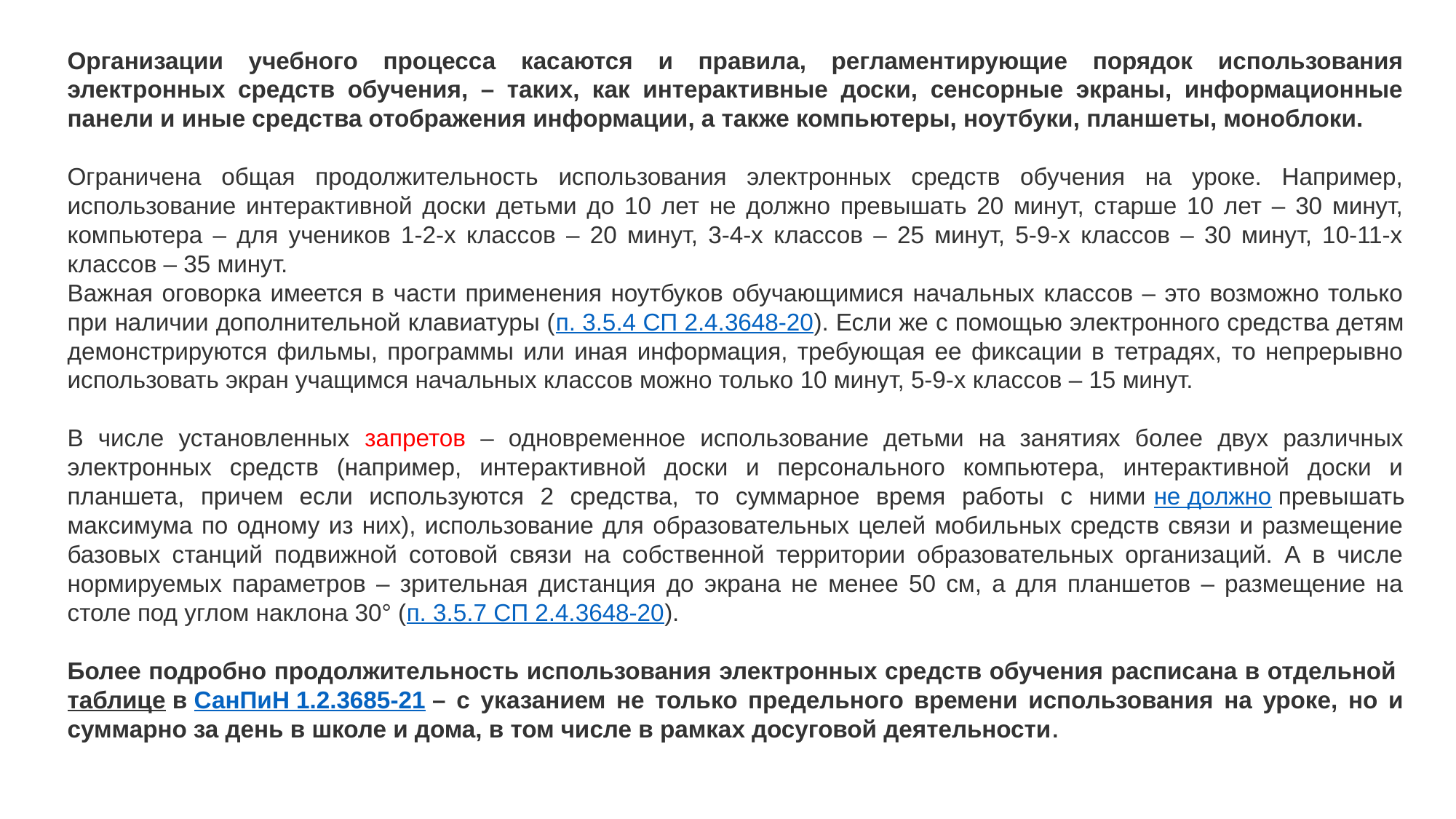

Организации учебного процесса касаются и правила, регламентирующие порядок использования электронных средств обучения, – таких, как интерактивные доски, сенсорные экраны, информационные панели и иные средства отображения информации, а также компьютеры, ноутбуки, планшеты, моноблоки.

Ограничена общая продолжительность использования электронных средств обучения на уроке. Например, использование интерактивной доски детьми до 10 лет не должно превышать 20 минут, старше 10 лет – 30 минут, компьютера – для учеников 1-2-х классов – 20 минут, 3-4-х классов – 25 минут, 5-9-х классов – 30 минут, 10-11-х классов – 35 минут.
Важная оговорка имеется в части применения ноутбуков обучающимися начальных классов – это возможно только при наличии дополнительной клавиатуры (п. 3.5.4 СП 2.4.3648-20). Если же с помощью электронного средства детям демонстрируются фильмы, программы или иная информация, требующая ее фиксации в тетрадях, то непрерывно использовать экран учащимся начальных классов можно только 10 минут, 5-9-х классов – 15 минут.

В числе установленных запретов – одновременное использование детьми на занятиях более двух различных электронных средств (например, интерактивной доски и персонального компьютера, интерактивной доски и планшета, причем если используются 2 средства, то суммарное время работы с ними не должно превышать максимума по одному из них), использование для образовательных целей мобильных средств связи и размещение базовых станций подвижной сотовой связи на собственной территории образовательных организаций. А в числе нормируемых параметров – зрительная дистанция до экрана не менее 50 см, а для планшетов – размещение на столе под углом наклона 30° (п. 3.5.7 СП 2.4.3648-20).

Более подробно продолжительность использования электронных средств обучения расписана в отдельной таблице в СанПиН 1.2.3685-21 – с указанием не только предельного времени использования на уроке, но и суммарно за день в школе и дома, в том числе в рамках досуговой деятельности.